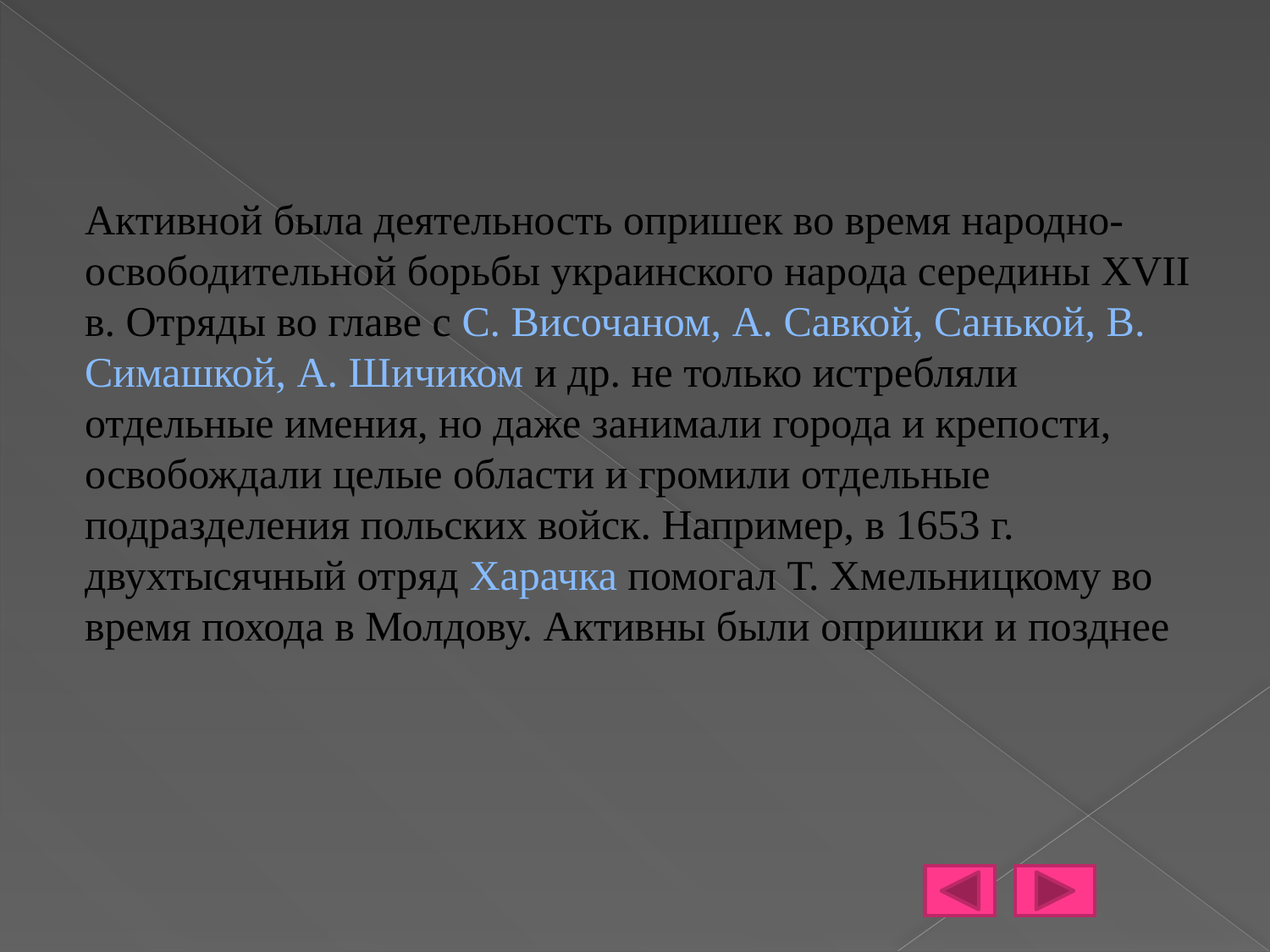

#
Активной была деятельность опришек во время народно-освободительной борьбы украинского народа середины XVII в. Отряды во главе с С. Височаном, А. Савкой, Санькой, В. Симашкой, А. Шичиком и др. не только истребляли отдельные имения, но даже занимали города и крепости, освобождали целые области и громили отдельные подразделения польских войск. Например, в 1653 г. двухтысячный отряд Харачка помогал Т. Хмельницкому во время похода в Молдову. Активны были опришки и позднее